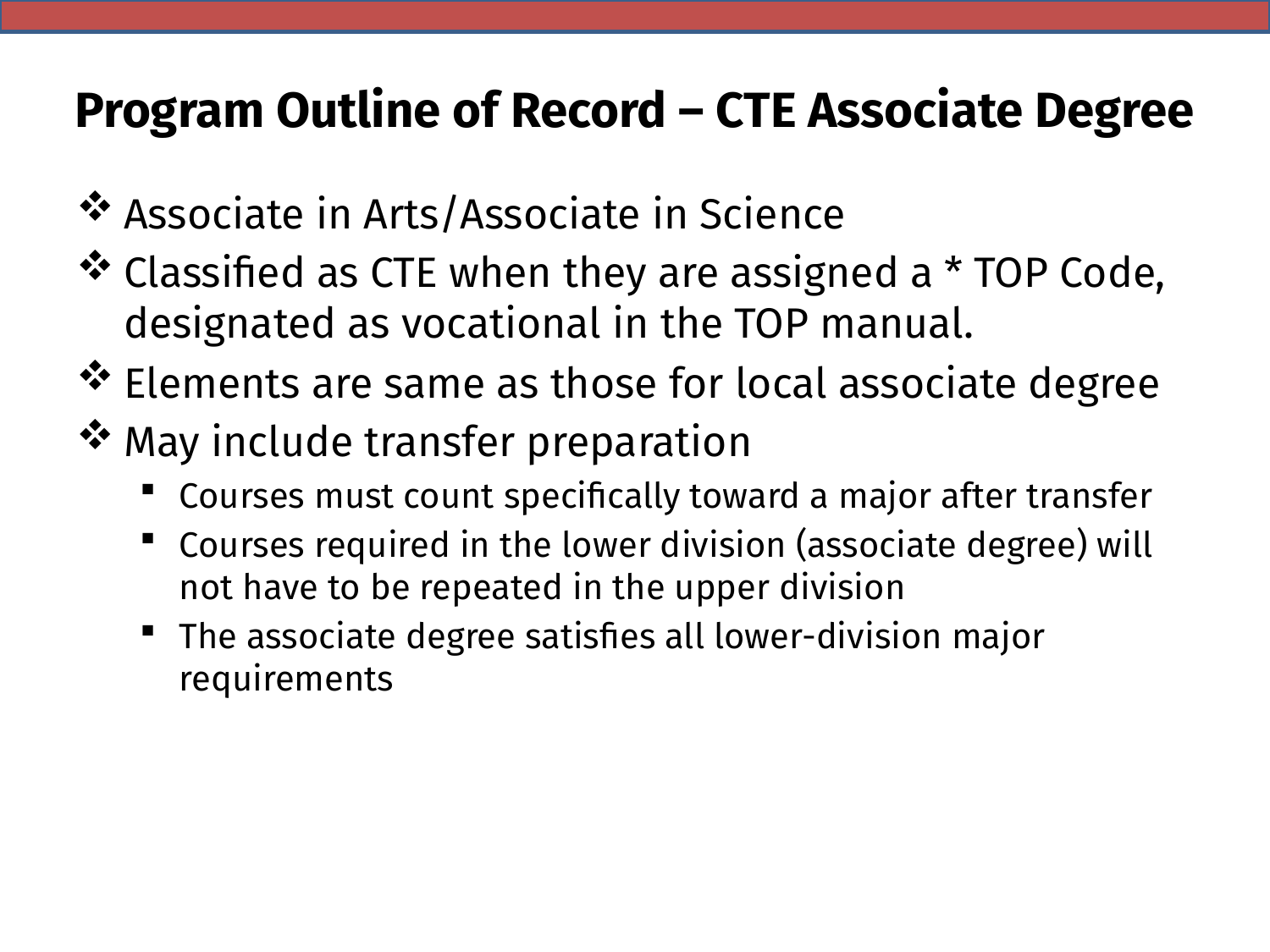

# Program Outline of Record – CTE Associate Degree
Associate in Arts/Associate in Science
Classified as CTE when they are assigned a * TOP Code, designated as vocational in the TOP manual.
Elements are same as those for local associate degree
May include transfer preparation
Courses must count specifically toward a major after transfer
Courses required in the lower division (associate degree) will not have to be repeated in the upper division
The associate degree satisfies all lower-division major requirements